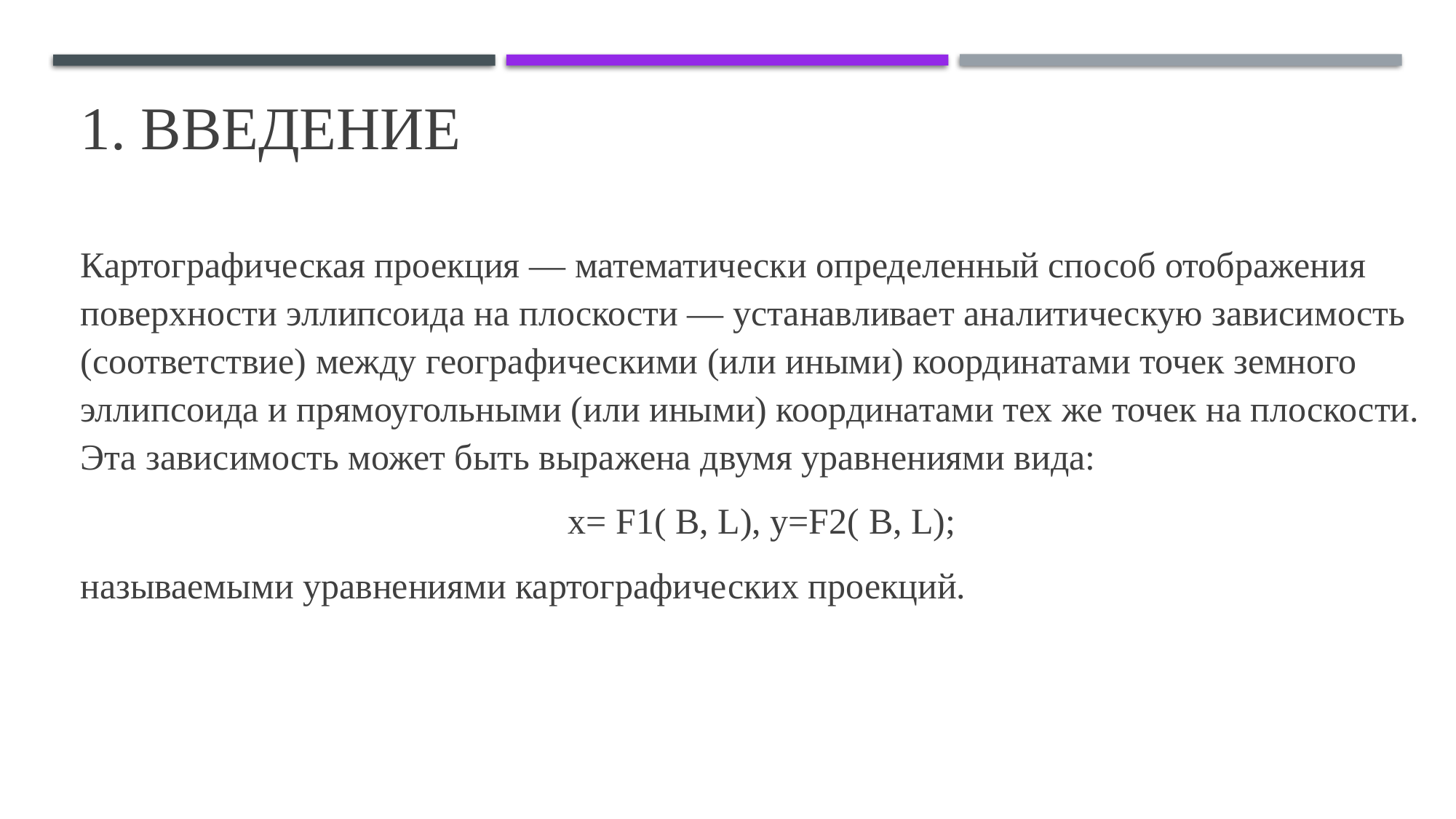

# 1. Введение
Картографическая проекция — математически определенный способ отображения поверхности эллипсоида на плоскости — устанавливает аналитическую зависимость (соответствие) между географическими (или иными) координатами точек земного эллипсоида и прямоугольными (или иными) координатами тех же точек на плоскости. Эта зависимость может быть выражена двумя уравнениями вида:
x= F1( B, L), y=F2( B, L);
называемыми уравнениями картографических проекций.